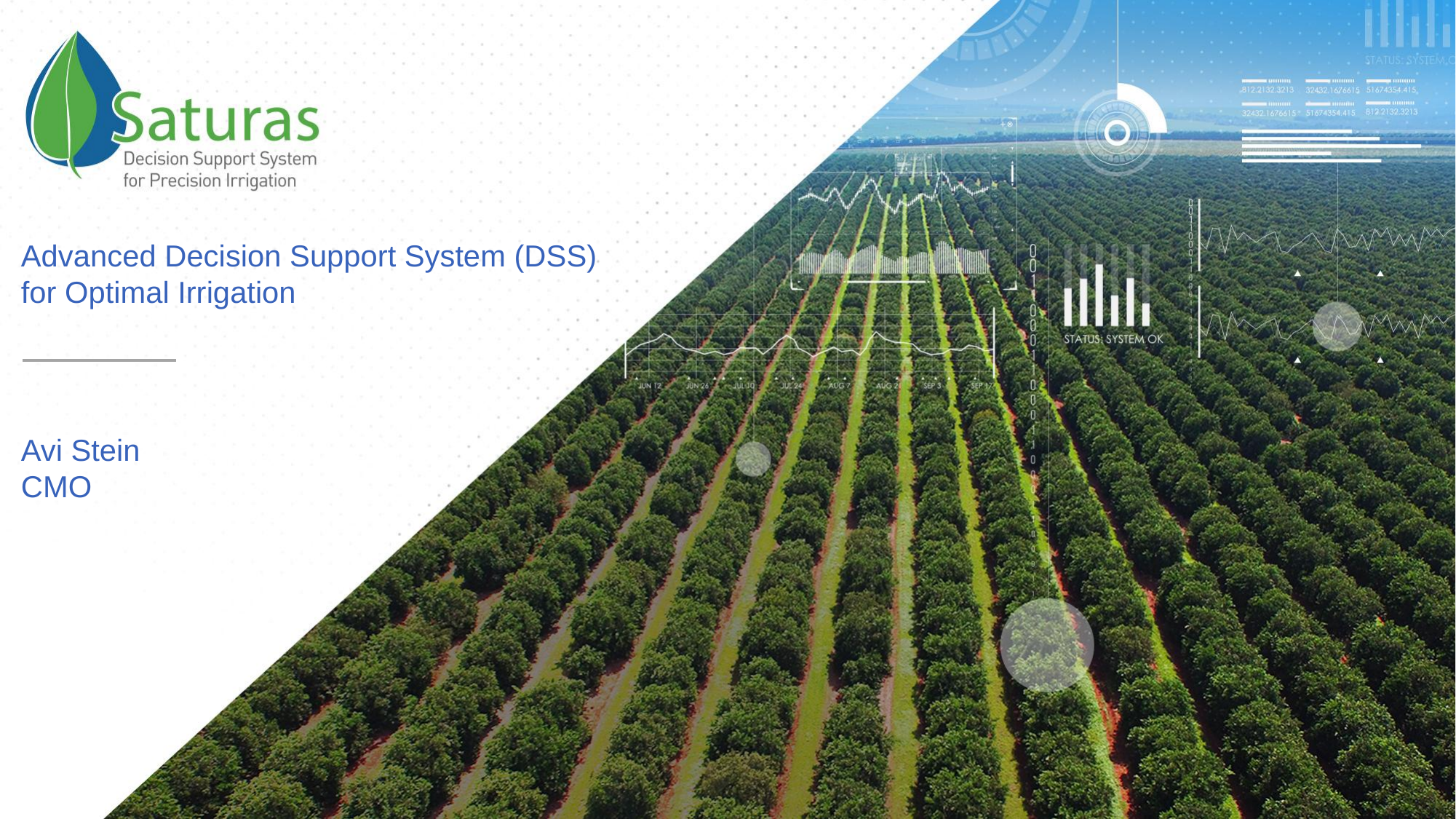

Advanced Decision Support System (DSS)
for Optimal Irrigation

Avi Stein
CMO